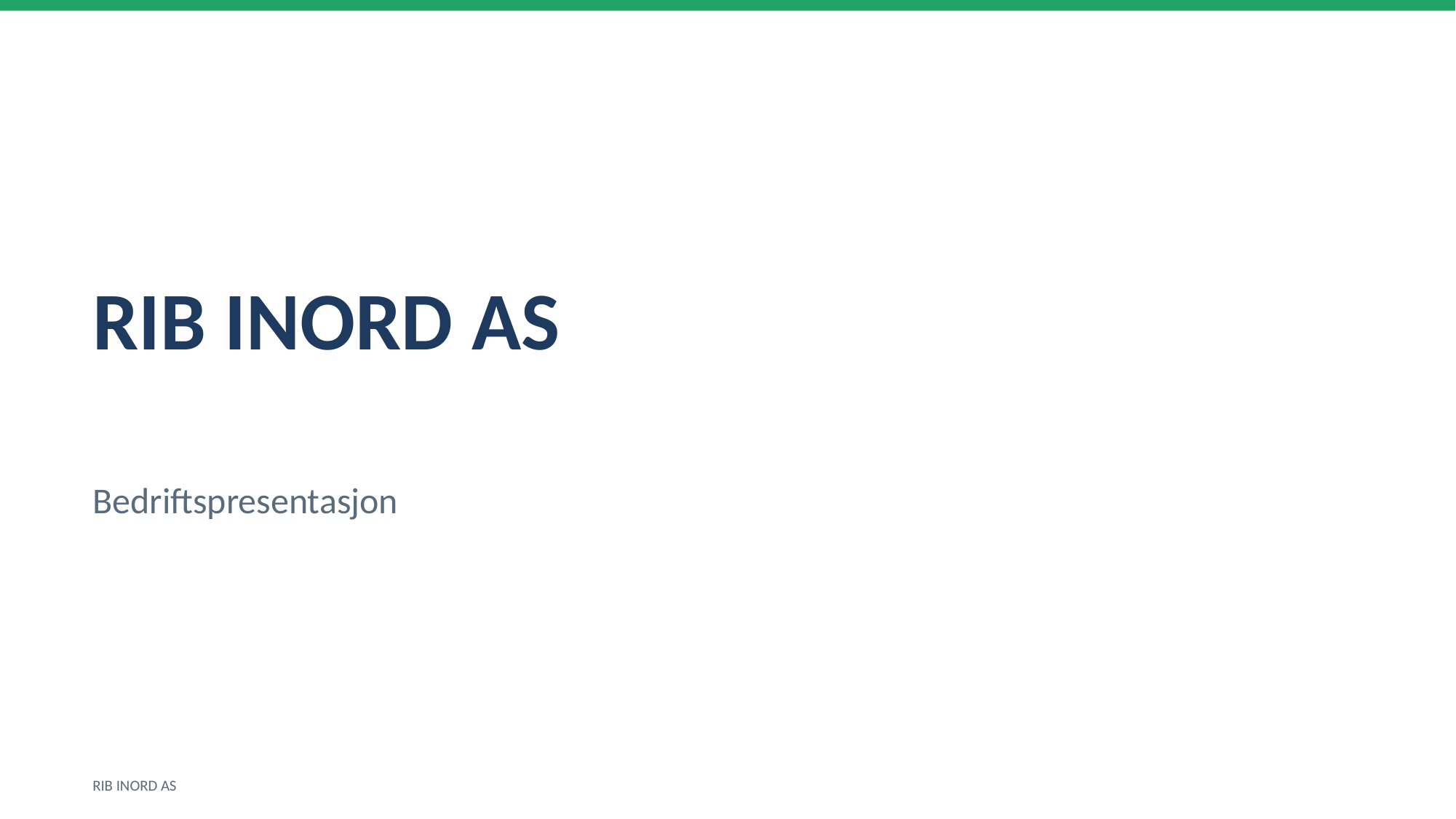

RIB INORD AS
Bedriftspresentasjon
RIB INORD AS